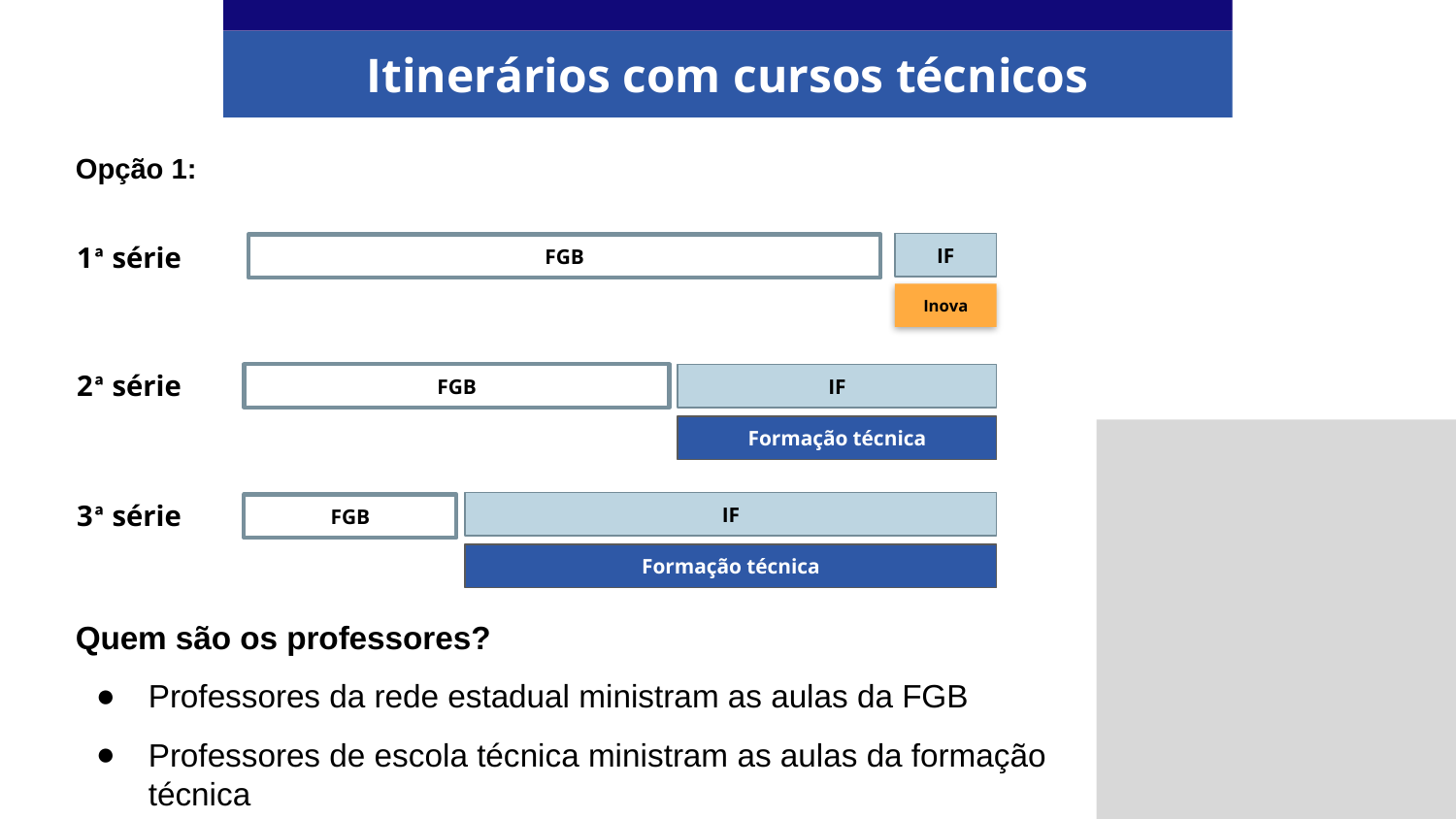

Itinerários com cursos técnicos
Opção 1:
1ª série
IF
FGB
Inova
2ª série
FGB
IF
Formação técnica

3ª série
IF
FGB
Formação técnica
Quem são os professores?
Professores da rede estadual ministram as aulas da FGB
Professores de escola técnica ministram as aulas da formação técnica